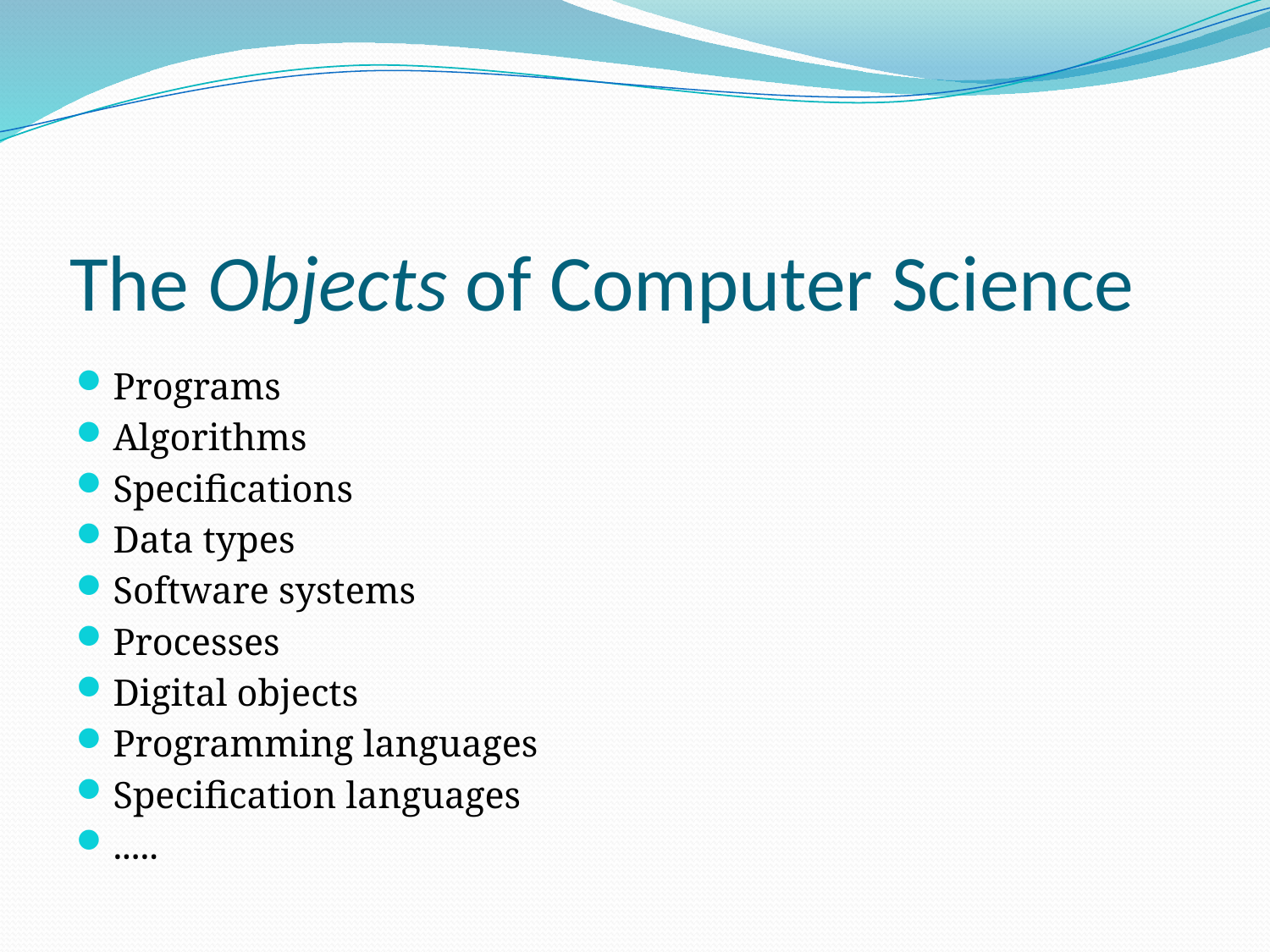

# The Objects of Computer Science
Programs
Algorithms
Specifications
Data types
Software systems
Processes
Digital objects
Programming languages
Specification languages
.....